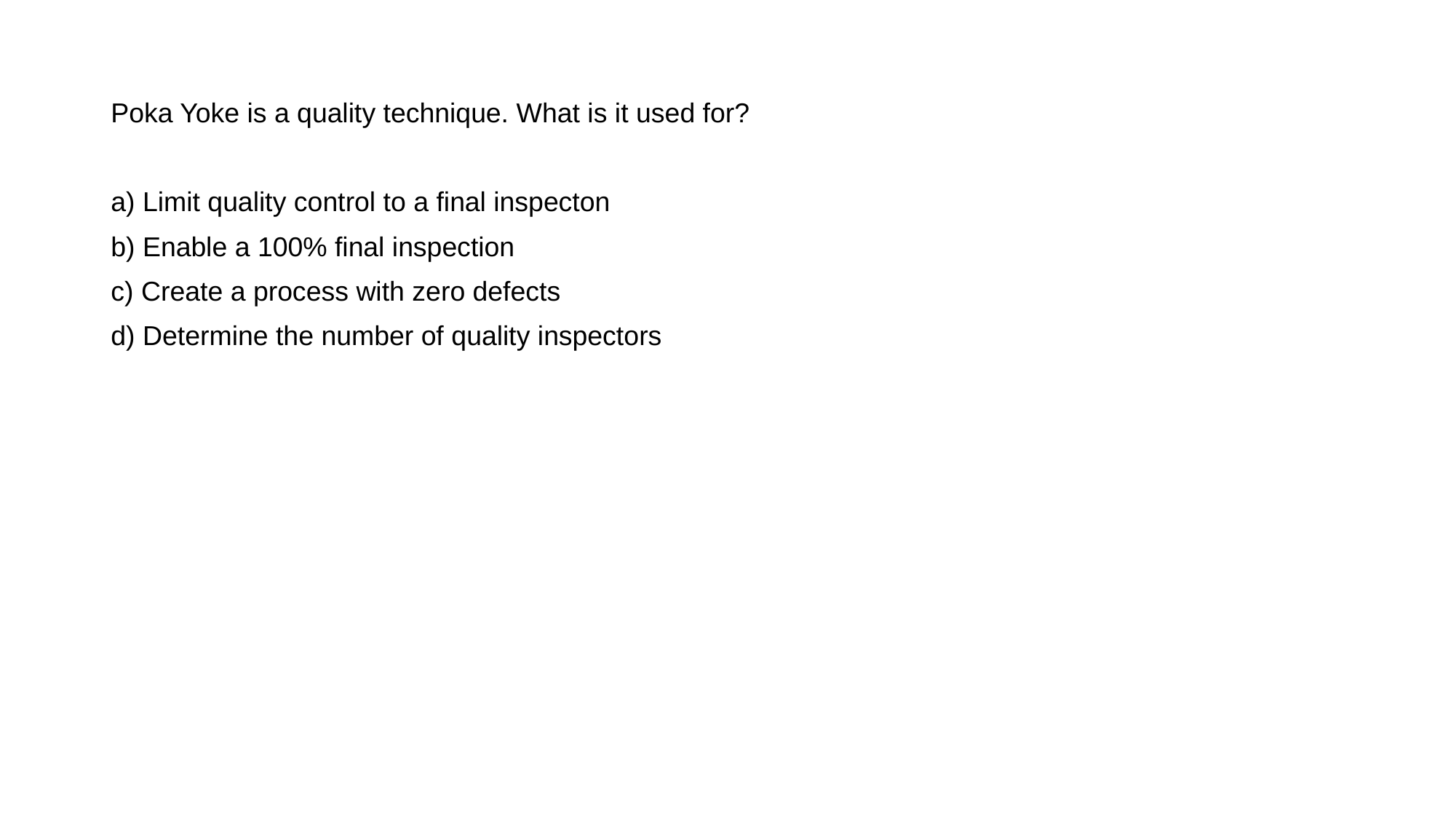

Poka Yoke is a quality technique. What is it used for?

a) Limit quality control to a final inspecton
b) Enable a 100% final inspection
c) Create a process with zero defects
d) Determine the number of quality inspectors